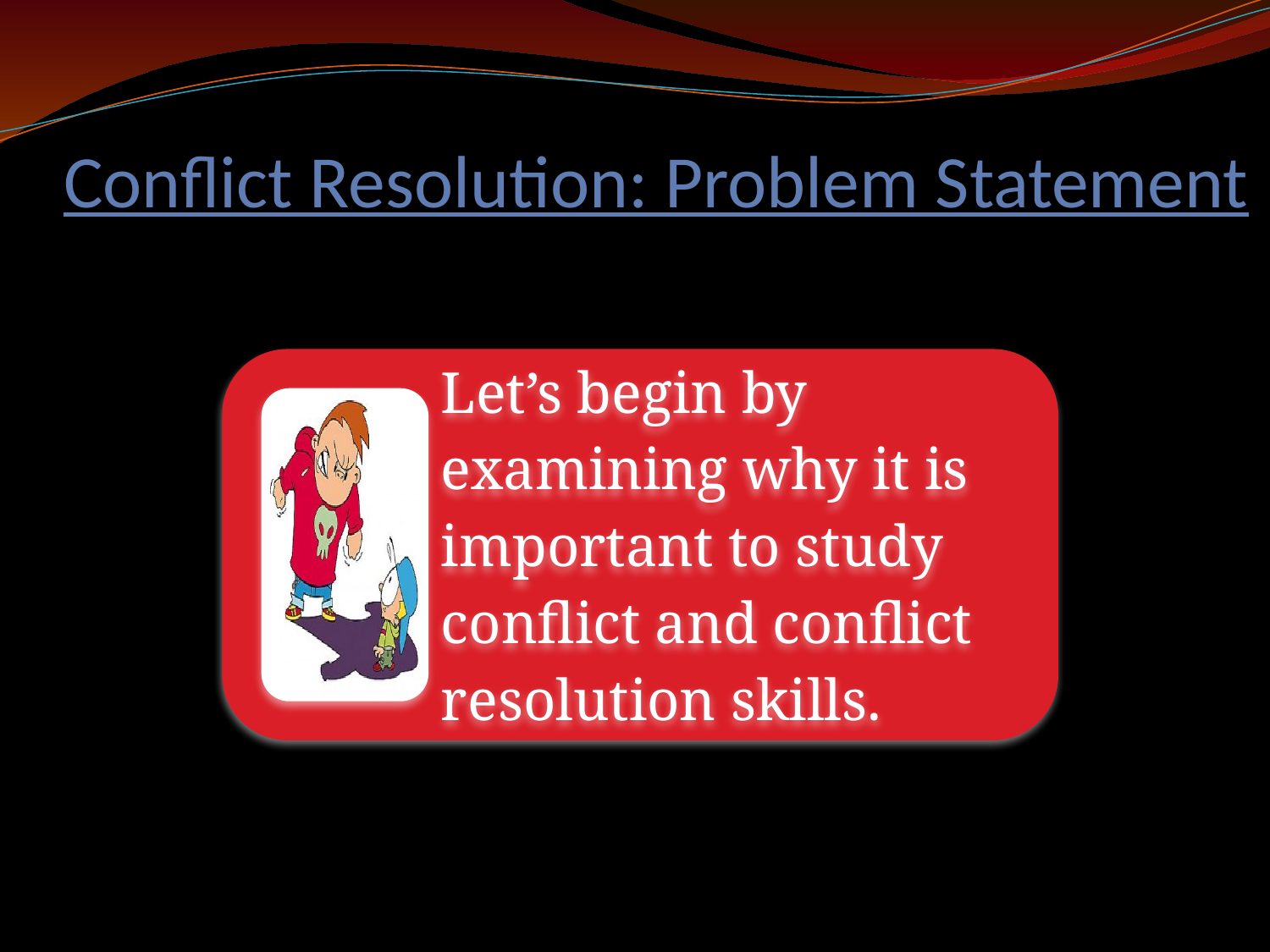

# Conflict Resolution: Problem Statement
Let’s begin by examining why it is important to study conflict and conflict resolution skills.